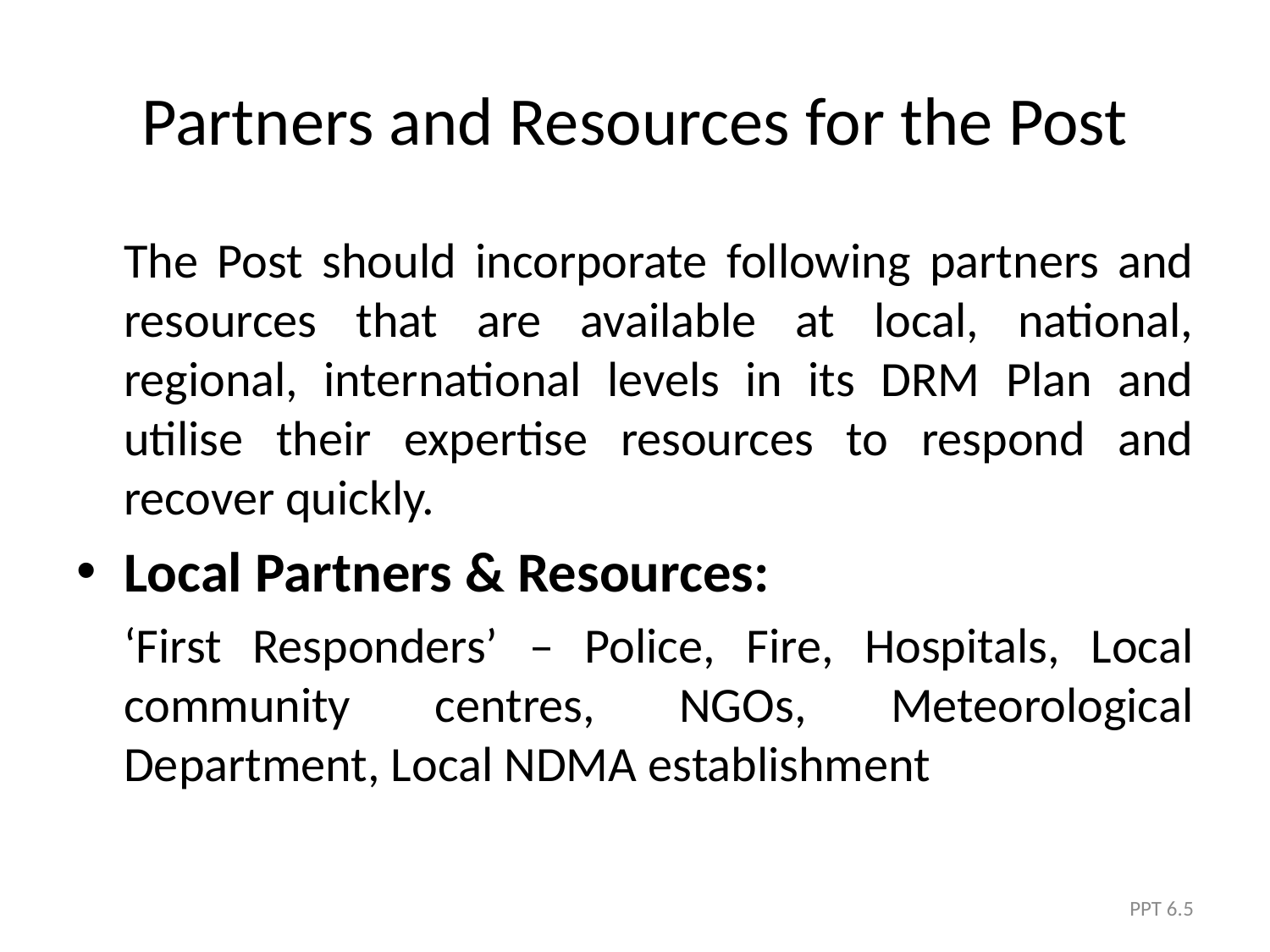

# Partners and Resources for the Post
	The Post should incorporate following partners and resources that are available at local, national, regional, international levels in its DRM Plan and utilise their expertise resources to respond and recover quickly.
Local Partners & Resources:
	‘First Responders’ – Police, Fire, Hospitals, Local community centres, NGOs, Meteorological Department, Local NDMA establishment

PPT 6.5